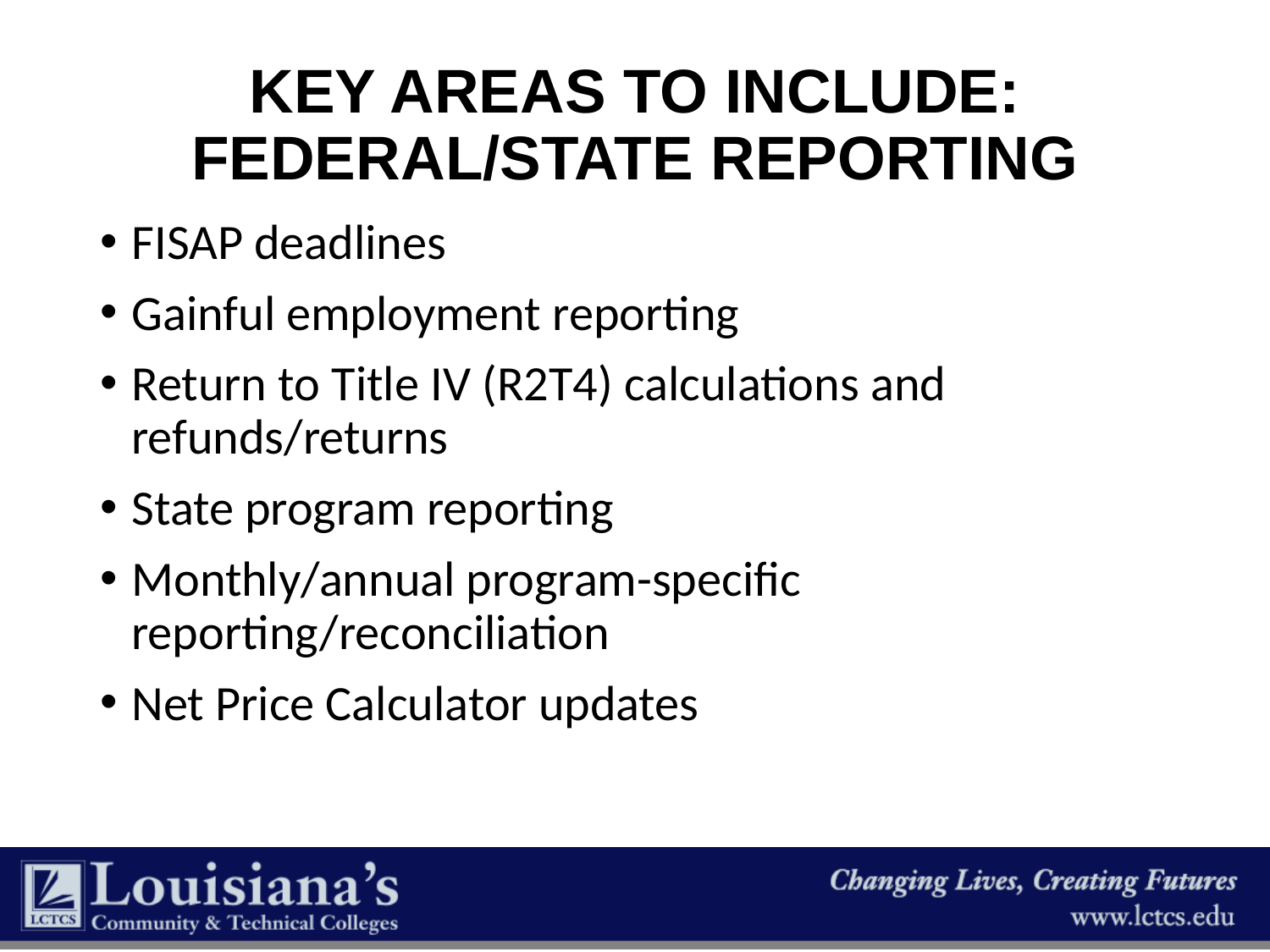

# Key Areas to Include: Federal/State REPORTING
FISAP deadlines
Gainful employment reporting
Return to Title IV (R2T4) calculations and refunds/returns
State program reporting
Monthly/annual program-specific reporting/reconciliation
Net Price Calculator updates